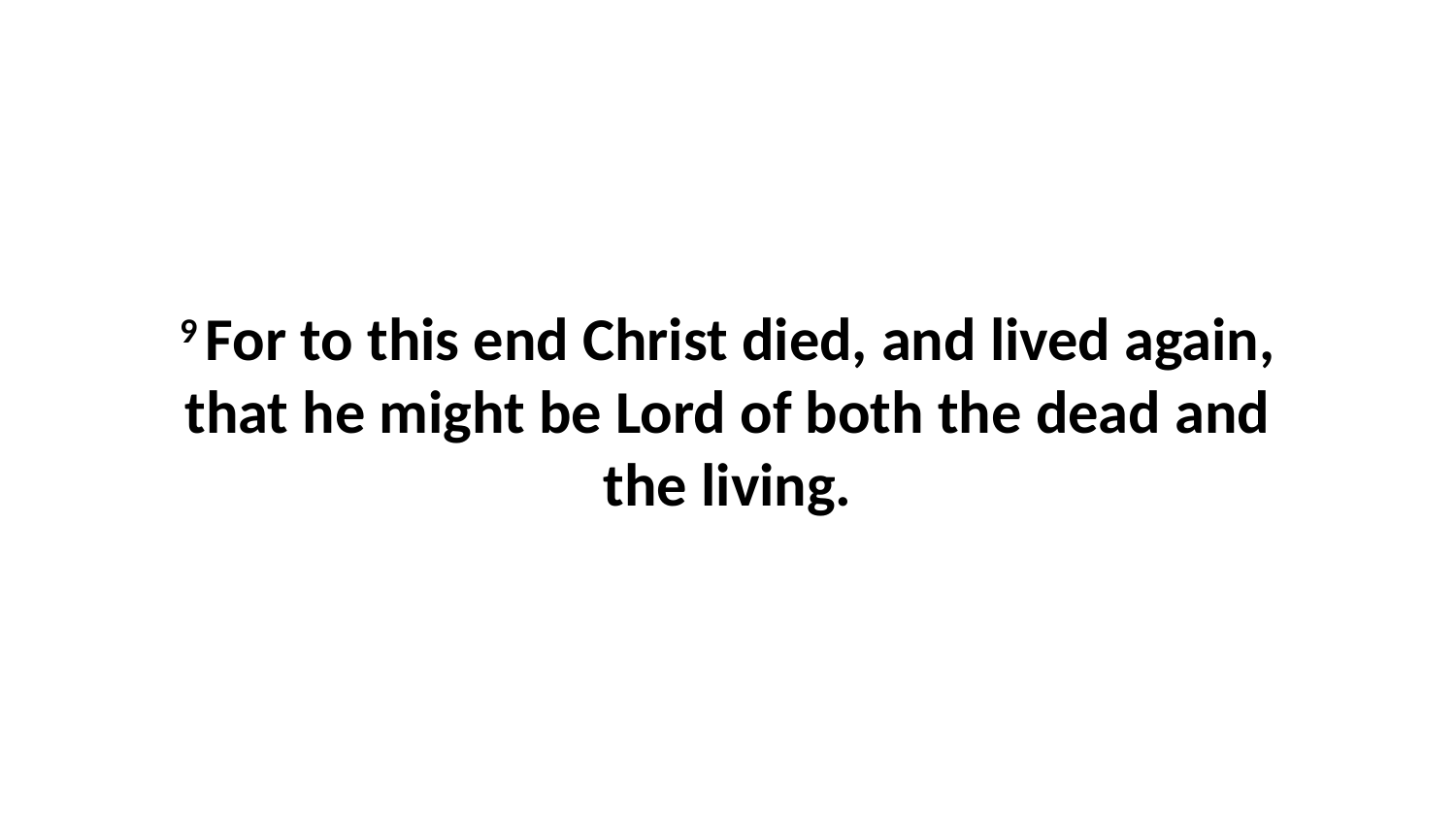

9 For to this end Christ died, and lived again, that he might be Lord of both the dead and the living.